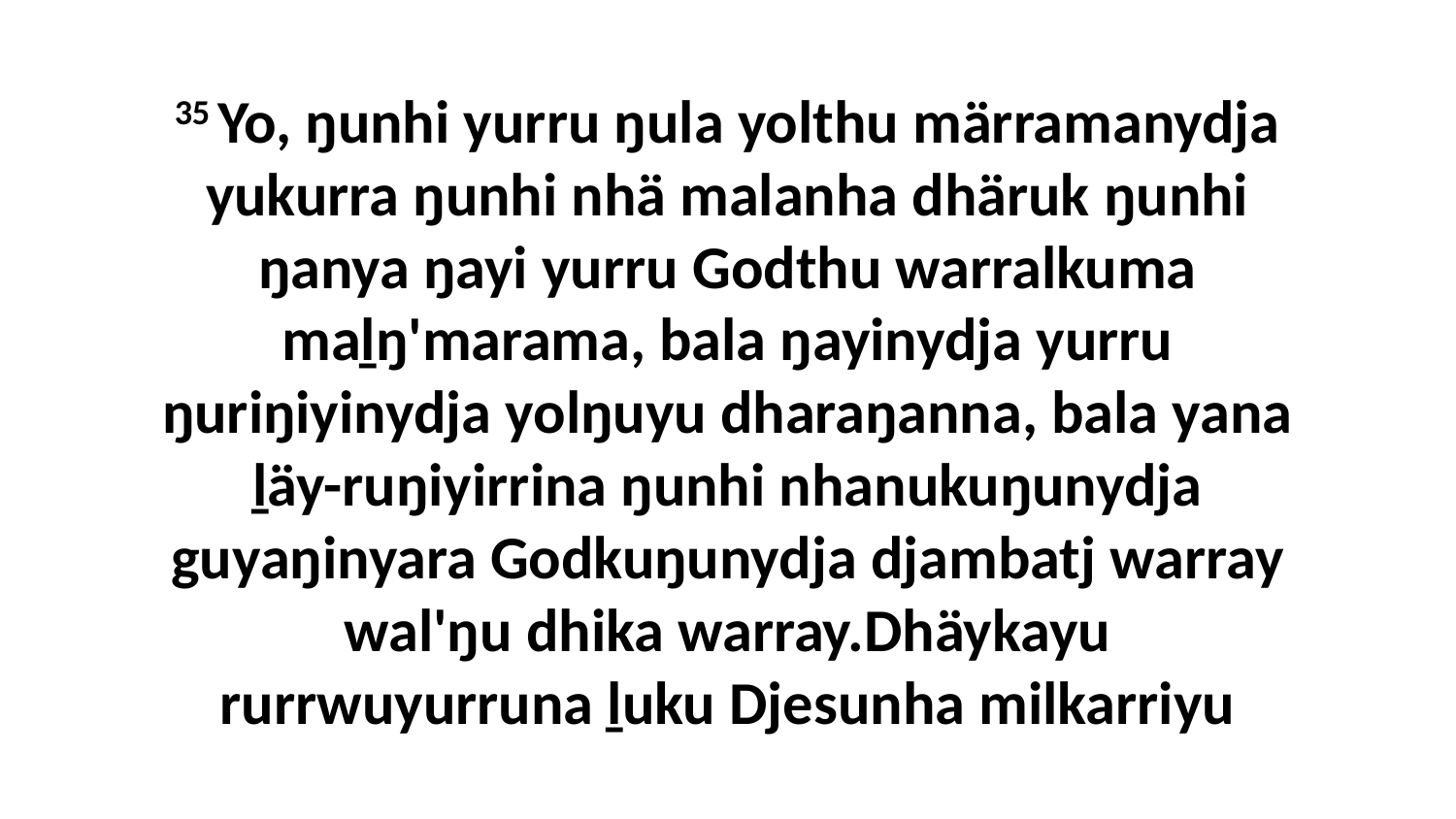

35 Yo, ŋunhi yurru ŋula yolthu märramanydja yukurra ŋunhi nhä malanha dhäruk ŋunhi ŋanya ŋayi yurru Godthu warralkuma maḻŋ'marama, bala ŋayinydja yurru ŋuriŋiyinydja yolŋuyu dharaŋanna, bala yana ḻäy-ruŋiyirrina ŋunhi nhanukuŋunydja guyaŋinyara Godkuŋunydja djambatj warray wal'ŋu dhika warray.Dhäykayu rurrwuyurruna ḻuku Djesunha milkarriyu